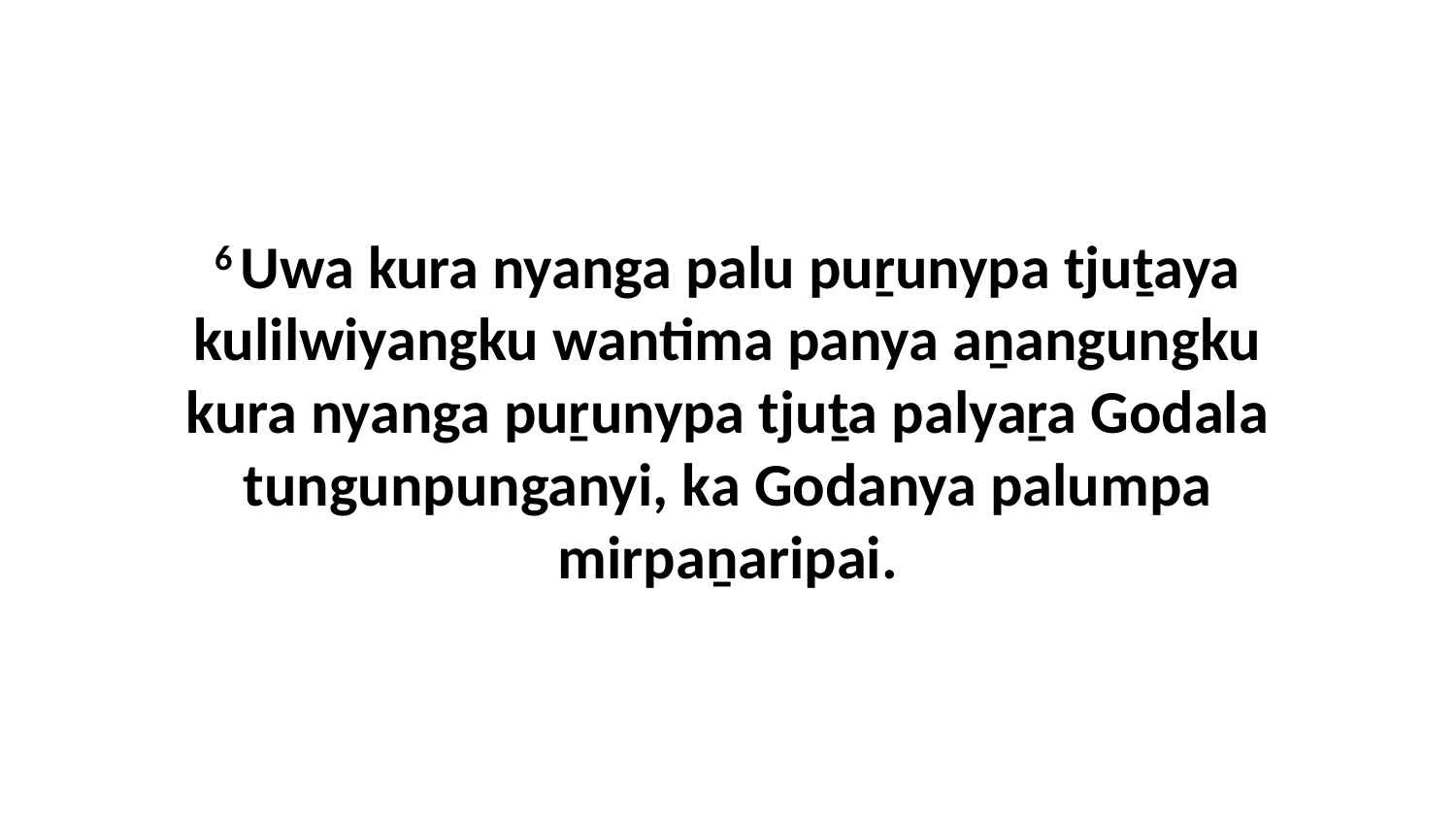

6 Uwa kura nyanga palu puṟunypa tjuṯaya kulilwiyangku wantima panya aṉangungku kura nyanga puṟunypa tjuṯa palyaṟa Godala tungunpunganyi, ka Godanya palumpa mirpaṉaripai.